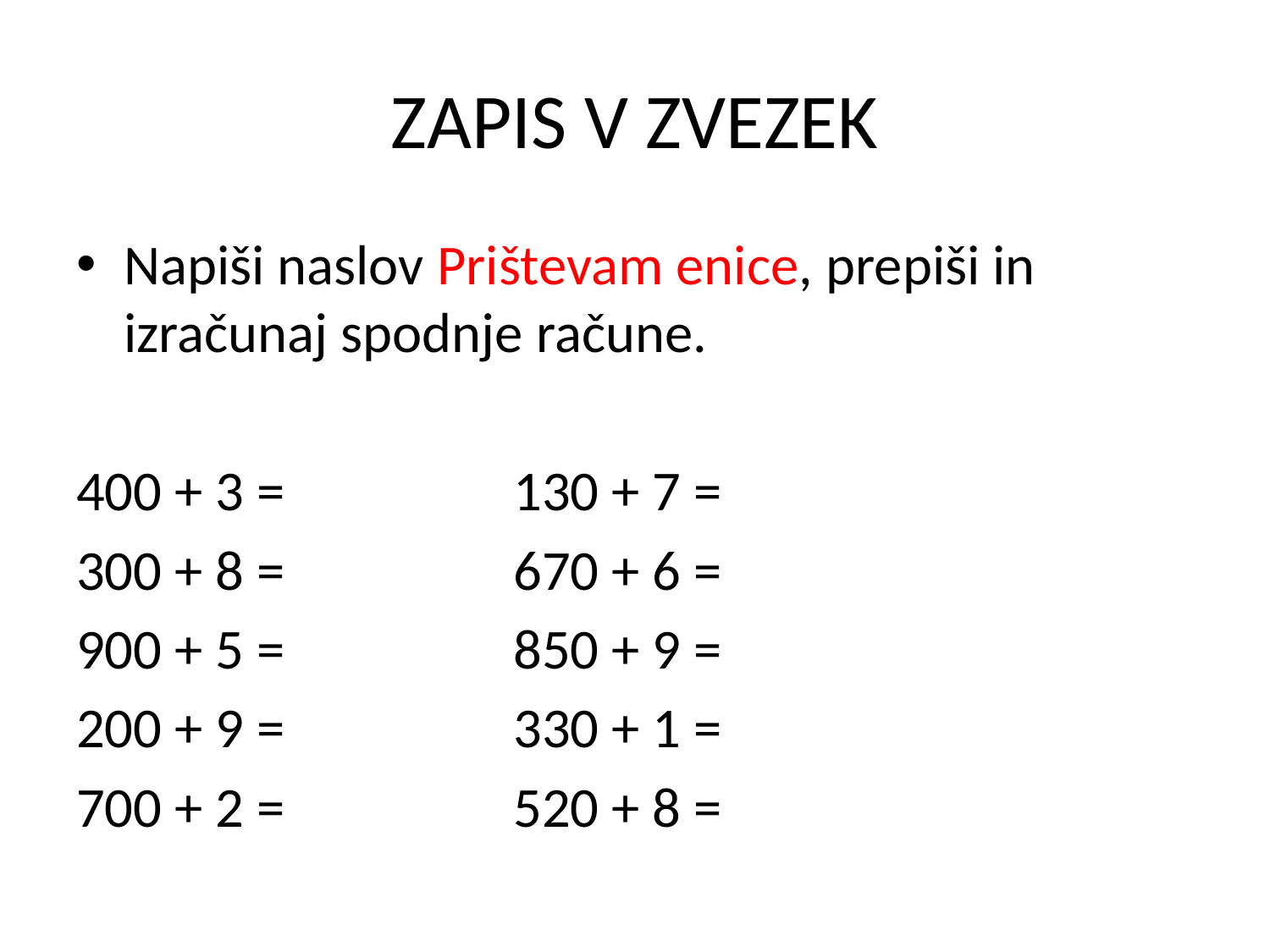

# ZAPIS V ZVEZEK
Napiši naslov Prištevam enice, prepiši in izračunaj spodnje račune.

400 + 3 =                  130 + 7 =
300 + 8 =                  670 + 6 =
900 + 5 =                  850 + 9 =
200 + 9 =                  330 + 1 =
700 + 2 =                  520 + 8 =